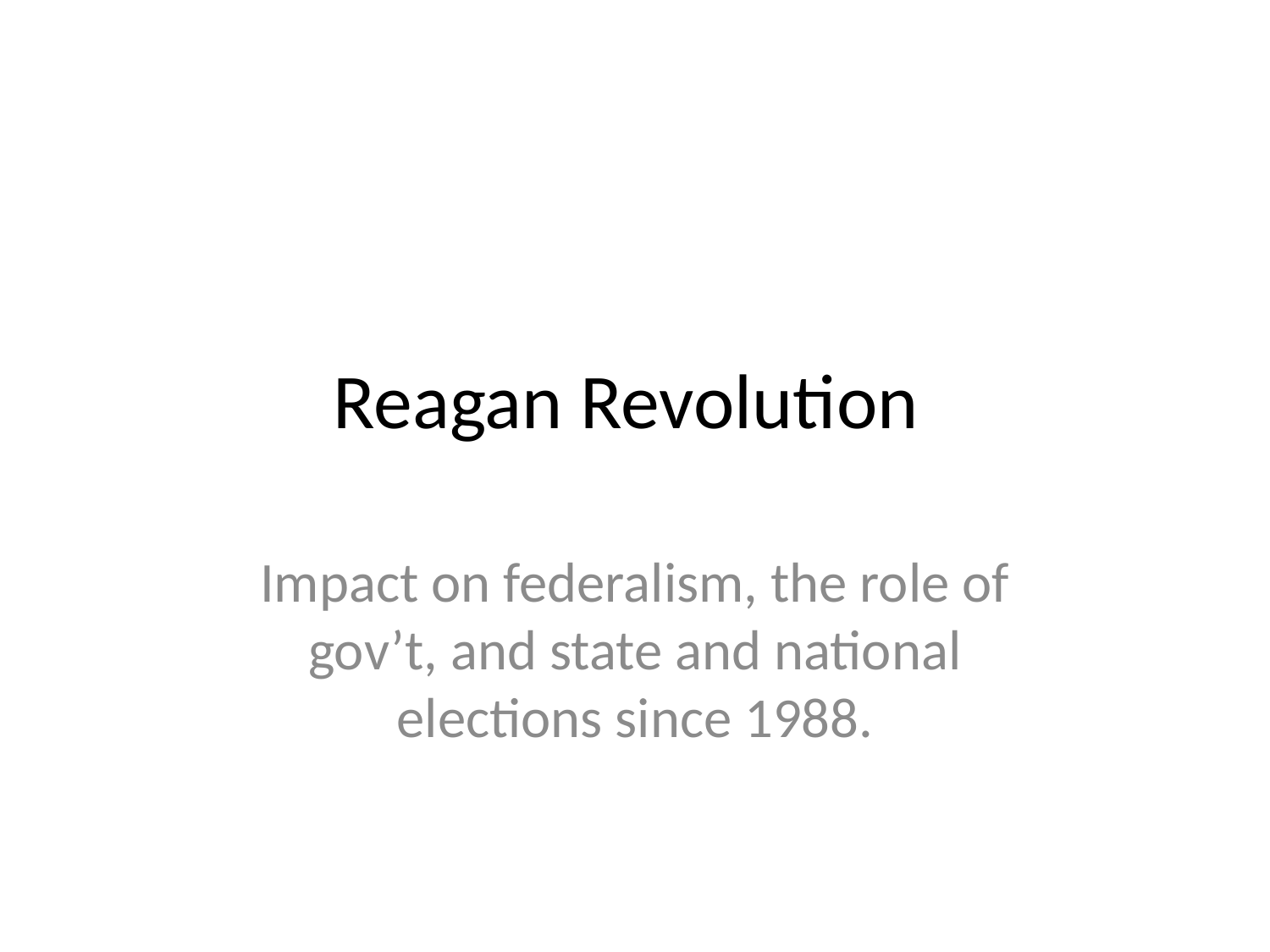

# Reagan Revolution
Impact on federalism, the role of gov’t, and state and national elections since 1988.